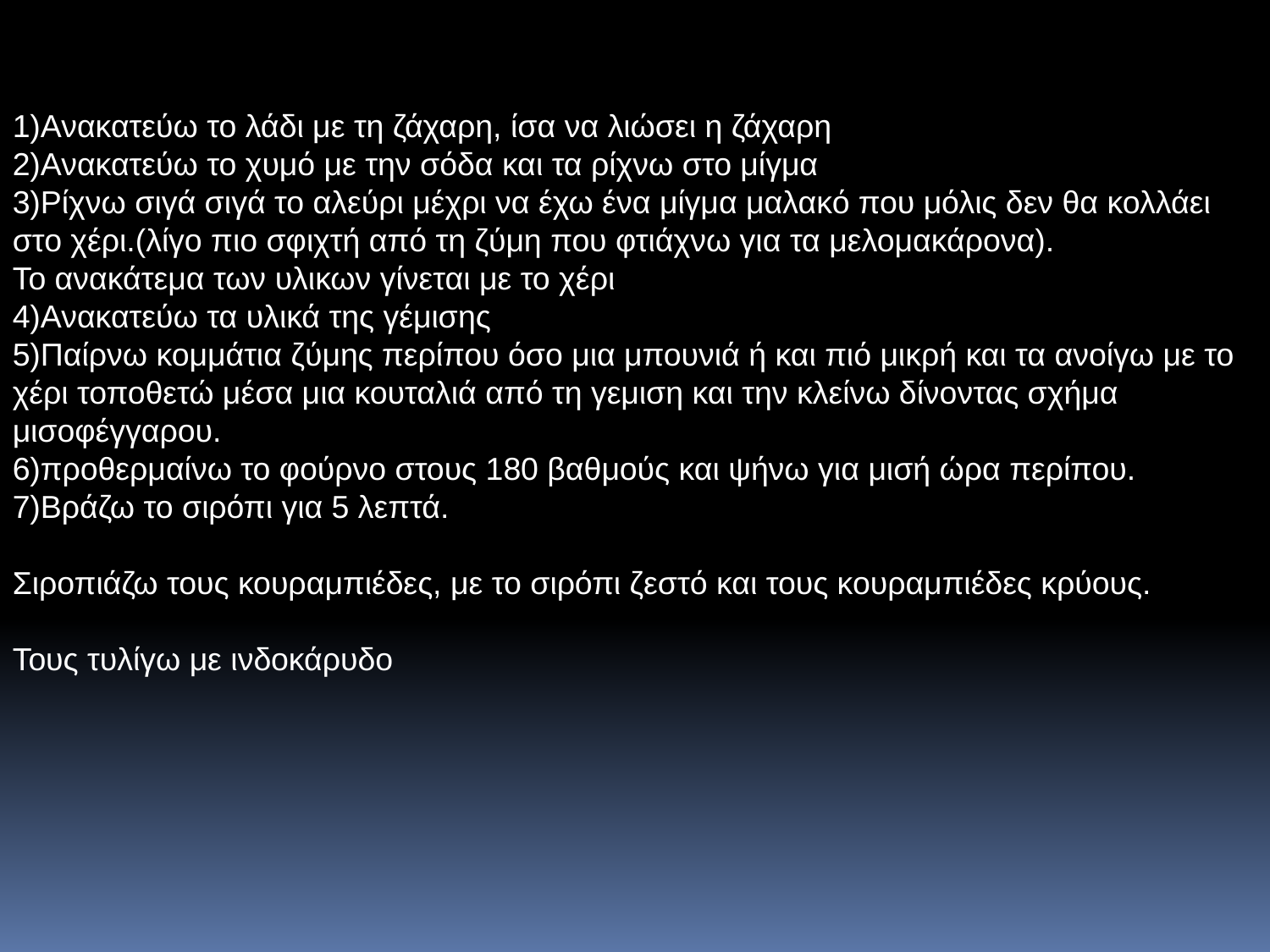

1)Ανακατεύω το λάδι με τη ζάχαρη, ίσα να λιώσει η ζάχαρη
2)Ανακατεύω το χυμό με την σόδα και τα ρίχνω στο μίγμα
3)Ρίχνω σιγά σιγά το αλεύρι μέχρι να έχω ένα μίγμα μαλακό που μόλις δεν θα κολλάει στο χέρι.(λίγο πιο σφιχτή από τη ζύμη που φτιάχνω για τα μελομακάρονα).
Το ανακάτεμα των υλικων γίνεται με το χέρι
4)Ανακατεύω τα υλικά της γέμισης
5)Παίρνω κομμάτια ζύμης περίπου όσο μια μπουνιά ή και πιό μικρή και τα ανοίγω με το χέρι τοποθετώ μέσα μια κουταλιά από τη γεμιση και την κλείνω δίνοντας σχήμα μισοφέγγαρου.
6)προθερμαίνω το φούρνο στους 180 βαθμούς και ψήνω για μισή ώρα περίπου.
7)Βράζω το σιρόπι για 5 λεπτά.
Σιροπιάζω τους κουραμπιέδες, με το σιρόπι ζεστό και τους κουραμπιέδες κρύους.
Τους τυλίγω με ινδοκάρυδο